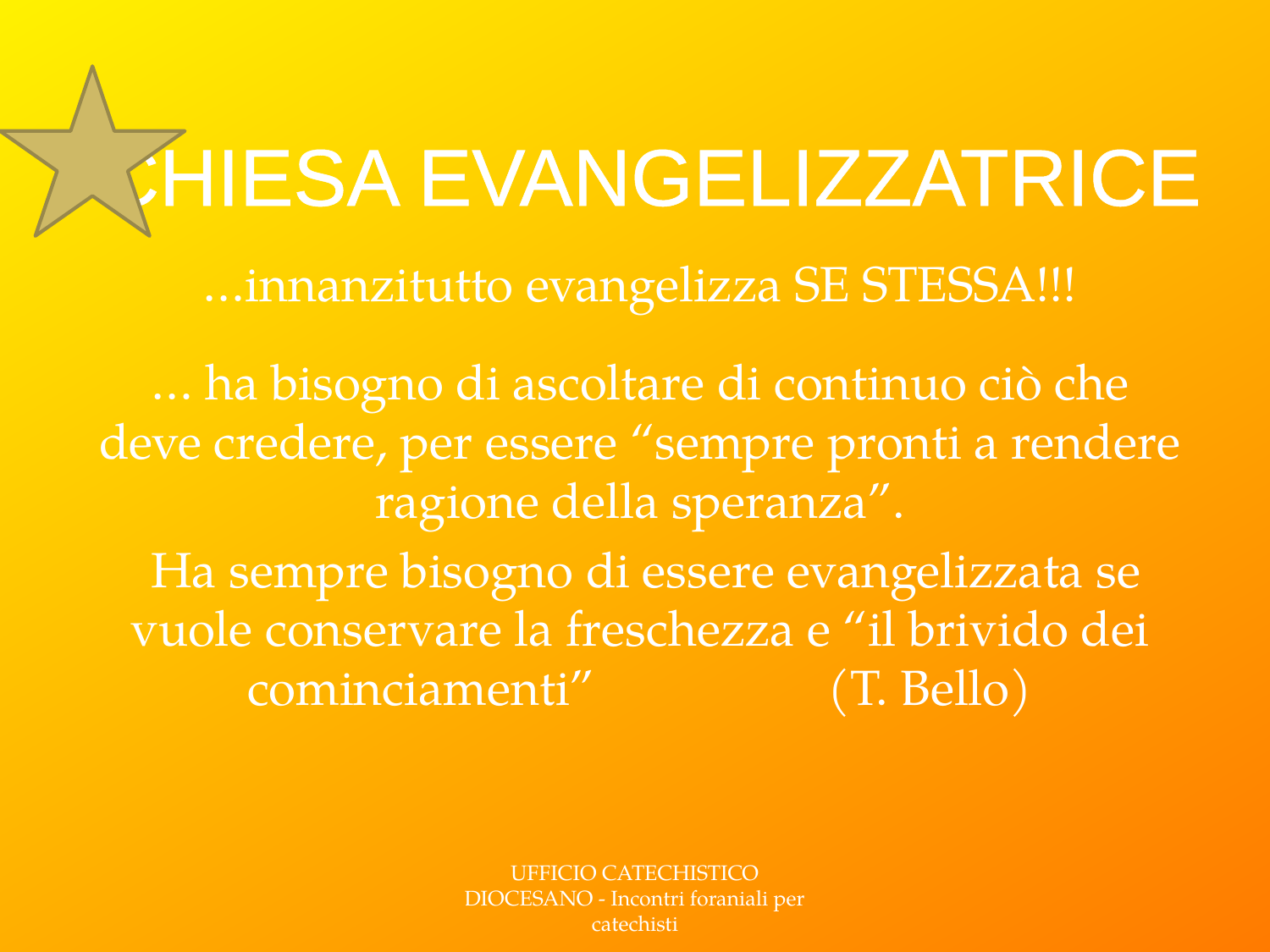

# CHIESA EVANGELIZZATRICE

…innanzitutto evangelizza SE STESSA!!!

… ha bisogno di ascoltare di continuo ciò che deve credere, per essere “sempre pronti a rendere ragione della speranza”.
 Ha sempre bisogno di essere evangelizzata se vuole conservare la freschezza e “il brivido dei cominciamenti”                   (T. Bello)
UFFICIO CATECHISTICO DIOCESANO - Incontri foraniali per catechisti